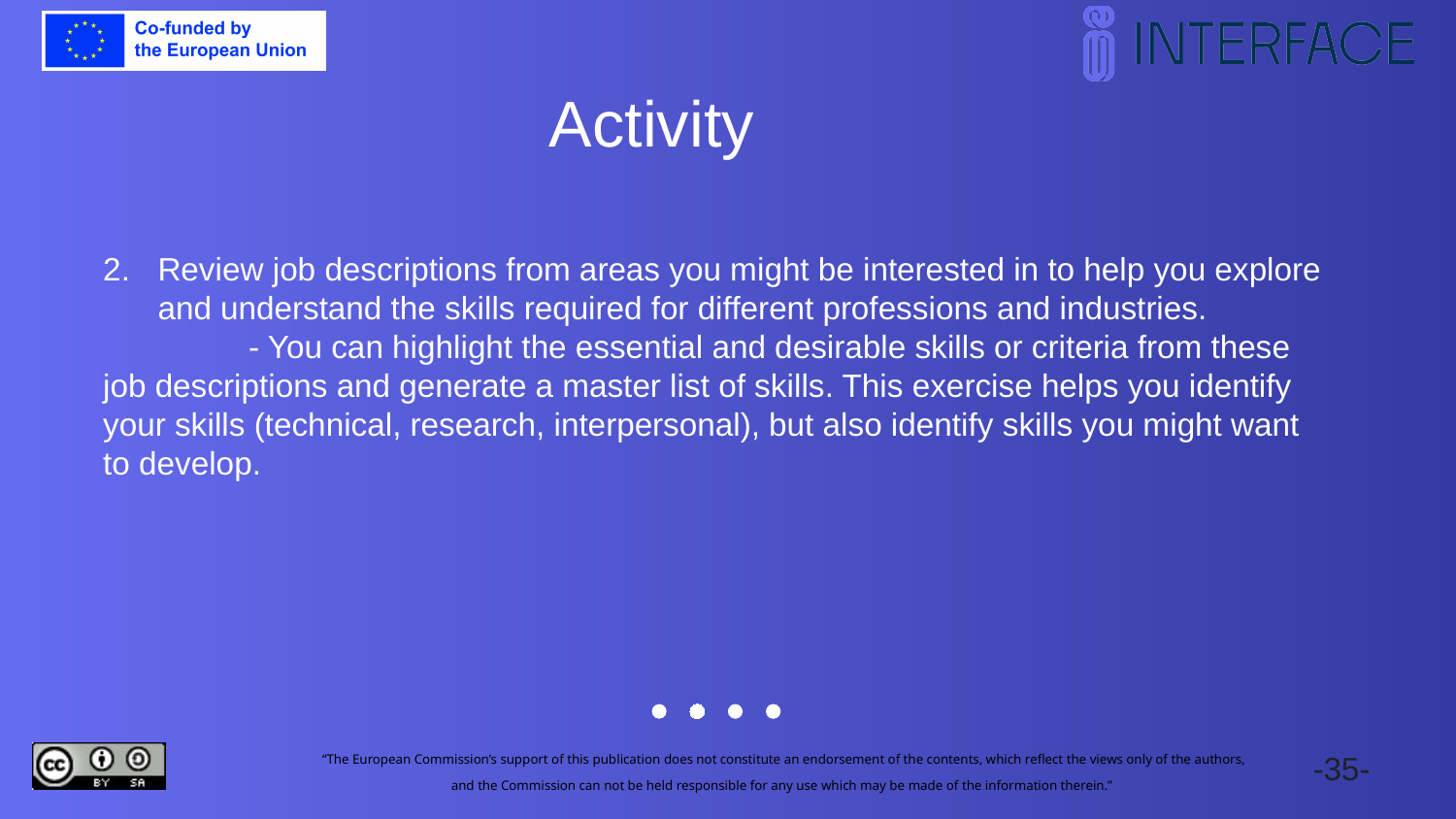

Activity
Review job descriptions from areas you might be interested in to help you explore and understand the skills required for different professions and industries.
	- You can highlight the essential and desirable skills or criteria from these job descriptions and generate a master list of skills. This exercise helps you identify your skills (technical, research, interpersonal), but also identify skills you might want to develop.